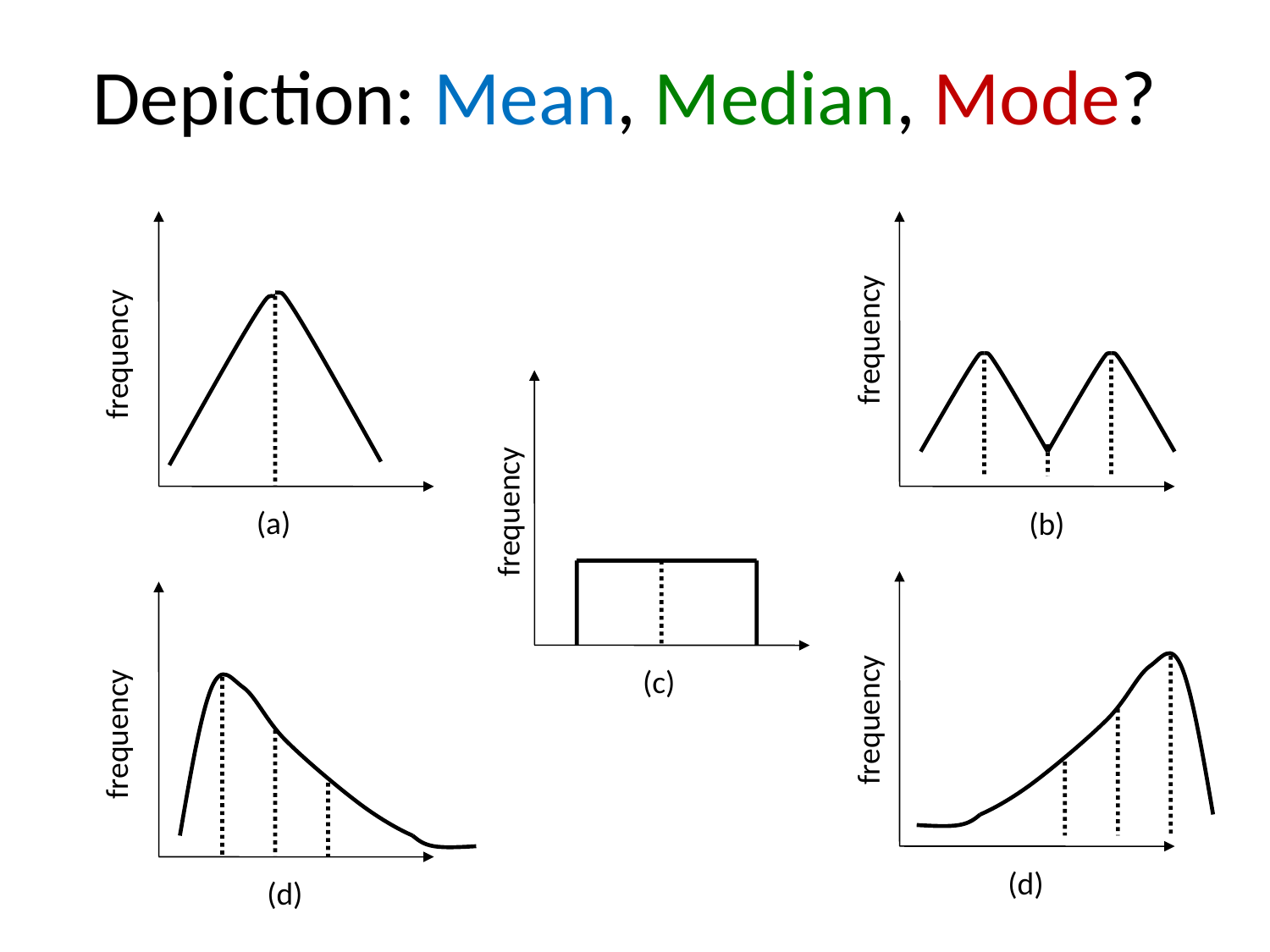

# Depiction: Mean, Median, Mode?

(a)

(b)
frequency
frequency

(c)
frequency

frequency
frequency

(d)
(d)